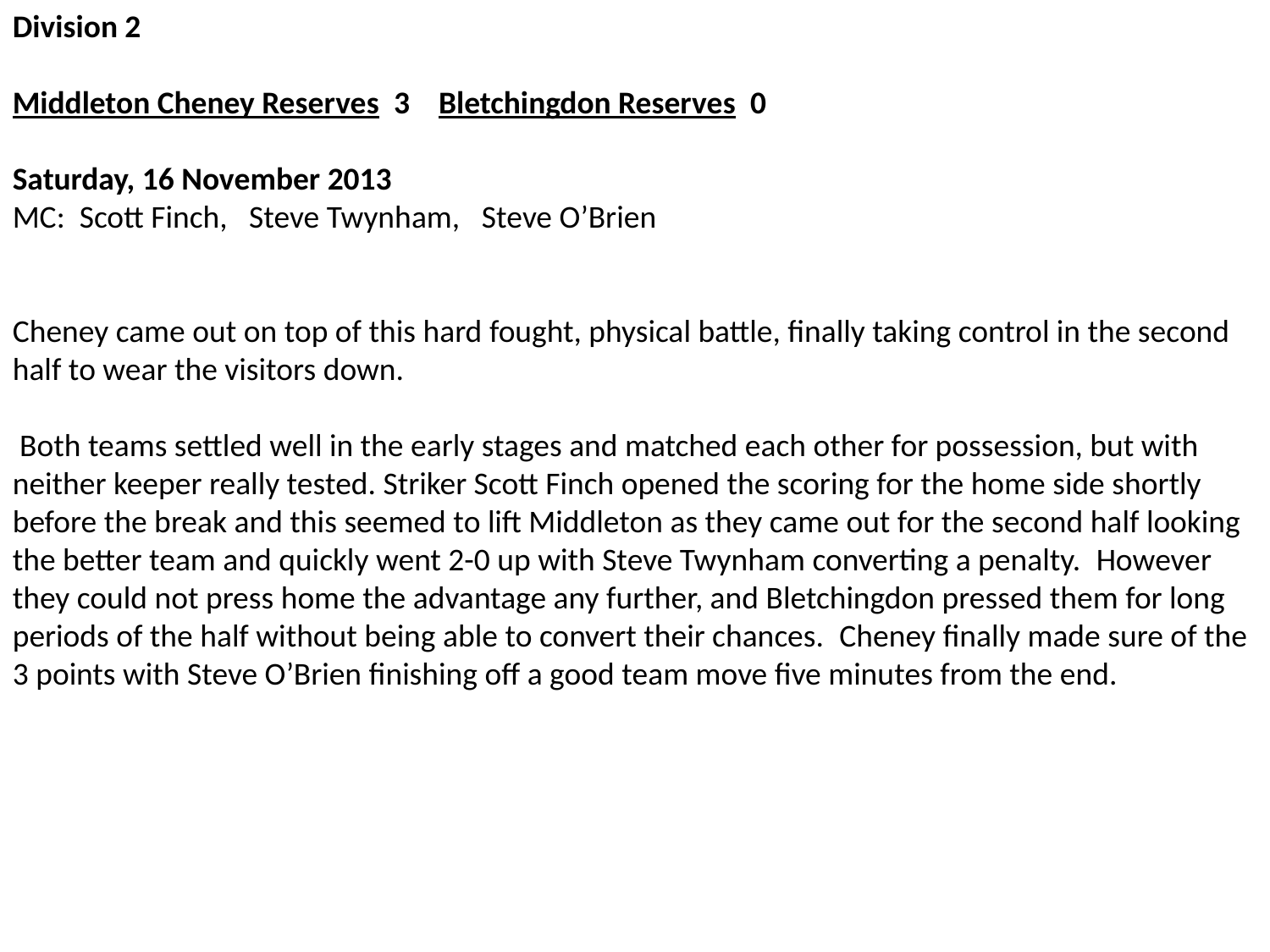

Division 2
Middleton Cheney Reserves  3    Bletchingdon Reserves  0
Saturday, 16 November 2013
MC:  Scott Finch,   Steve Twynham,   Steve O’Brien

Cheney came out on top of this hard fought, physical battle, finally taking control in the second half to wear the visitors down.

 Both teams settled well in the early stages and matched each other for possession, but with neither keeper really tested. Striker Scott Finch opened the scoring for the home side shortly before the break and this seemed to lift Middleton as they came out for the second half looking the better team and quickly went 2-0 up with Steve Twynham converting a penalty.  However they could not press home the advantage any further, and Bletchingdon pressed them for long periods of the half without being able to convert their chances.  Cheney finally made sure of the 3 points with Steve O’Brien finishing off a good team move five minutes from the end.